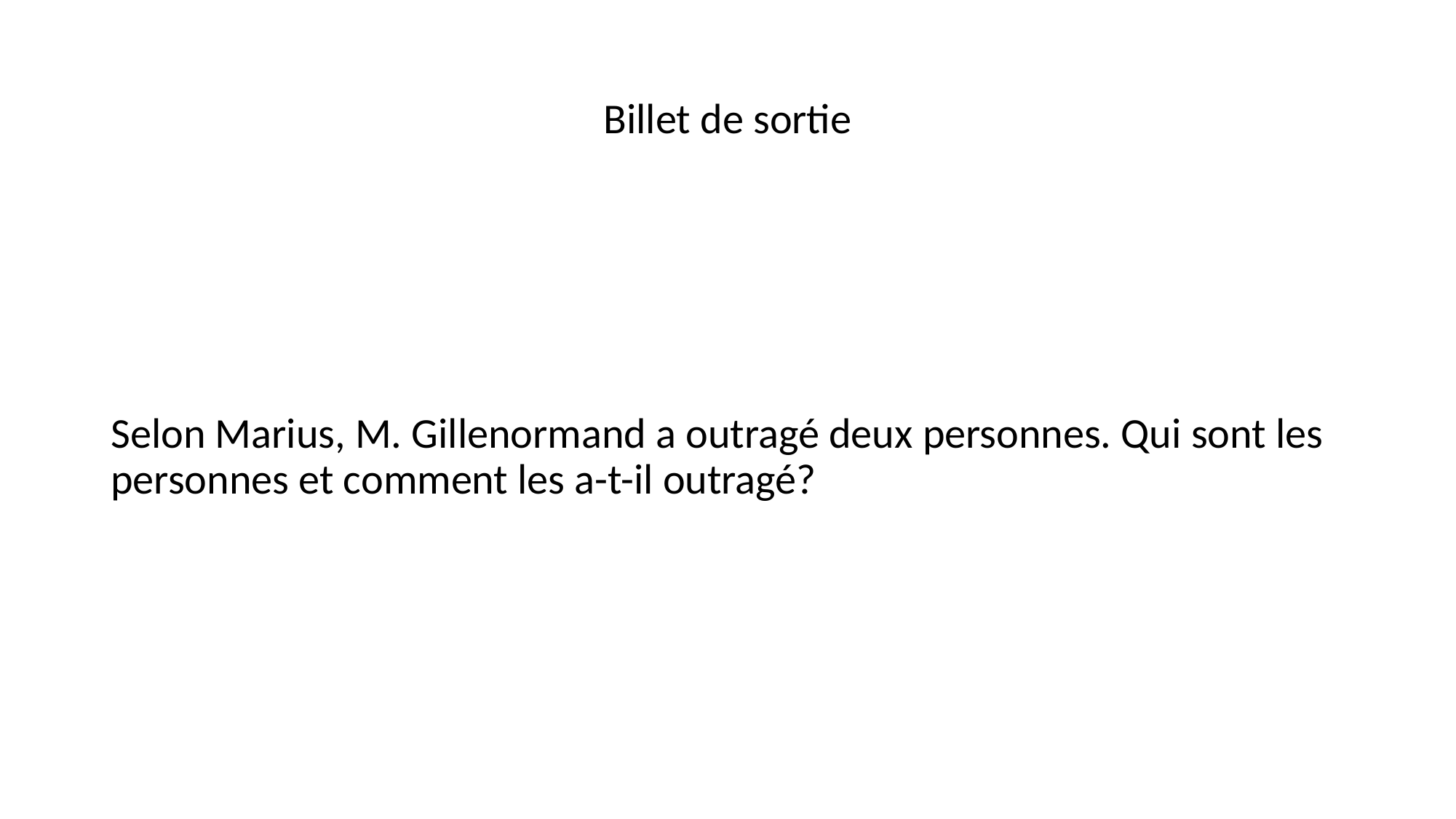

# Billet de sortie

Selon Marius, M. Gillenormand a outragé deux personnes. Qui sont les personnes et comment les a-t-il outragé?